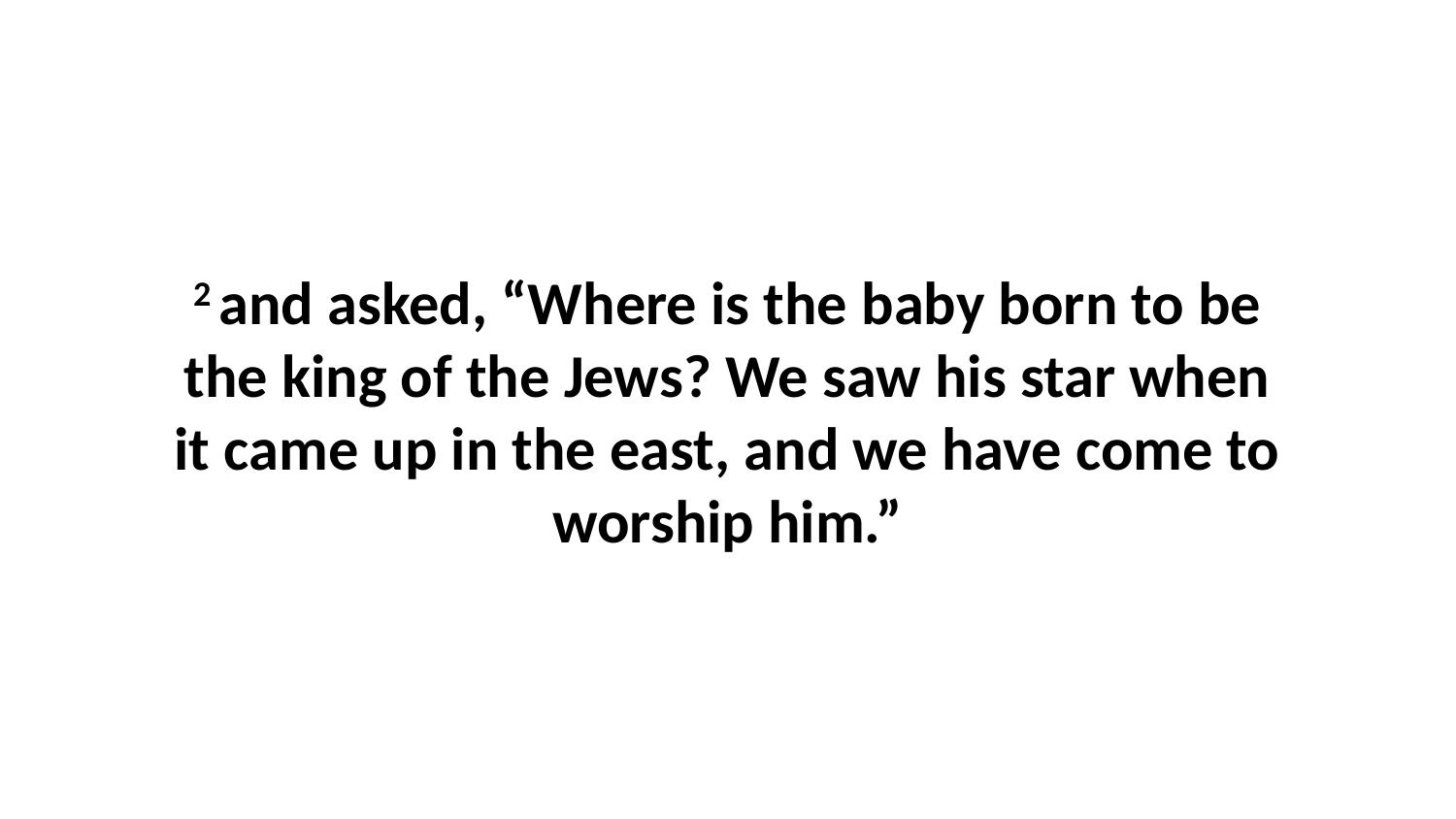

2 and asked, “Where is the baby born to be the king of the Jews? We saw his star when it came up in the east, and we have come to worship him.”